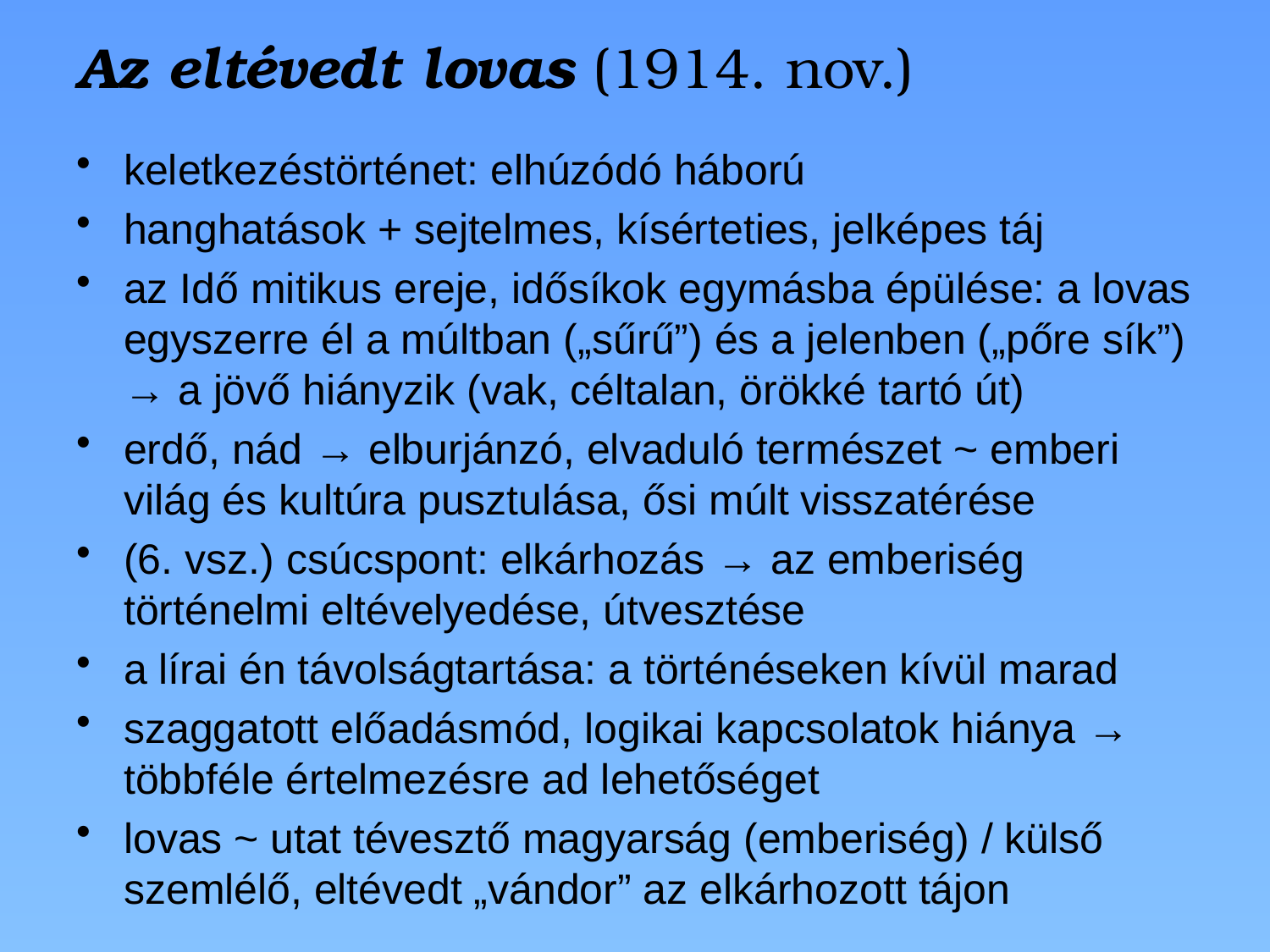

# Az eltévedt lovas (1914. nov.)
keletkezéstörténet: elhúzódó háború
hanghatások + sejtelmes, kísérteties, jelképes táj
az Idő mitikus ereje, idősíkok egymásba épülése: a lovas egyszerre él a múltban („sűrű”) és a jelenben („pőre sík”) → a jövő hiányzik (vak, céltalan, örökké tartó út)
erdő, nád → elburjánzó, elvaduló természet ~ emberi világ és kultúra pusztulása, ősi múlt visszatérése
(6. vsz.) csúcspont: elkárhozás → az emberiség történelmi eltévelyedése, útvesztése
a lírai én távolságtartása: a történéseken kívül marad
szaggatott előadásmód, logikai kapcsolatok hiánya → többféle értelmezésre ad lehetőséget
lovas ~ utat tévesztő magyarság (emberiség) / külső szemlélő, eltévedt „vándor” az elkárhozott tájon